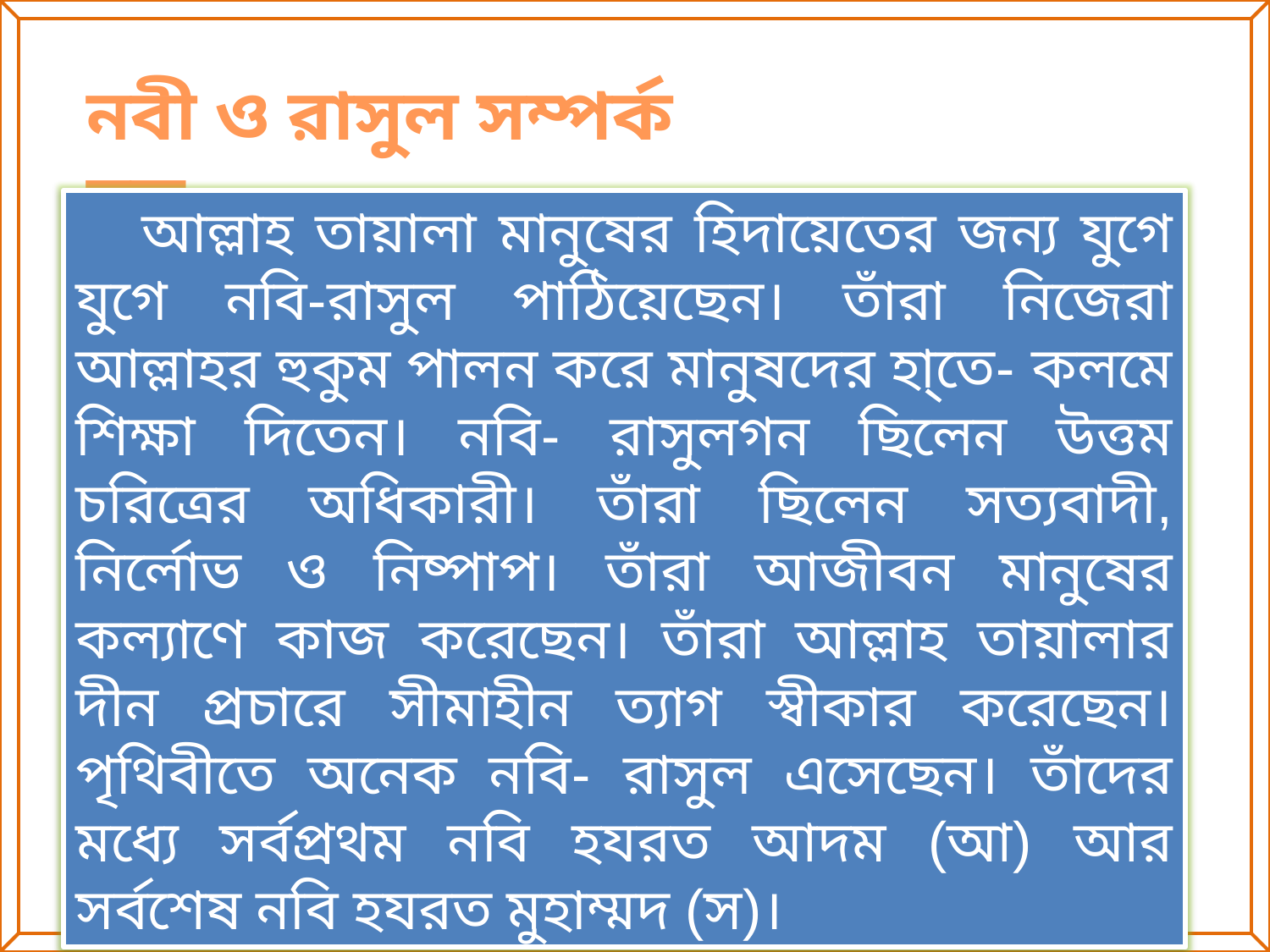

নবী ও রাসুল সম্পর্ক বল
   আল্লাহ তায়ালা মানুষের হিদায়েতের জন্য যুগে যুগে নবি-রাসুল পাঠিয়েছেন। তাঁরা নিজেরা আল্লাহর হুকুম পালন করে মানুষদের হা্তে- কলমে শিক্ষা দিতেন। নবি- রাসুলগন ছিলেন উত্তম চরিত্রের অধিকারী। তাঁরা ছিলেন সত্যবাদী, নির্লোভ ও নিষ্পাপ। তাঁরা আজীবন মানুষের কল্যাণে কাজ করেছেন। তাঁরা আল্লাহ তায়ালার দীন প্রচারে সীমাহীন ত্যাগ স্বীকার করেছেন। পৃথিবীতে অনেক নবি- রাসুল এসেছেন। তাঁদের মধ্যে সর্বপ্রথম নবি হযরত আদম (আ) আর সর্বশেষ নবি হযরত মুহাম্মদ (স)।
Md Abdul Malik_hm@Siramishi GPS